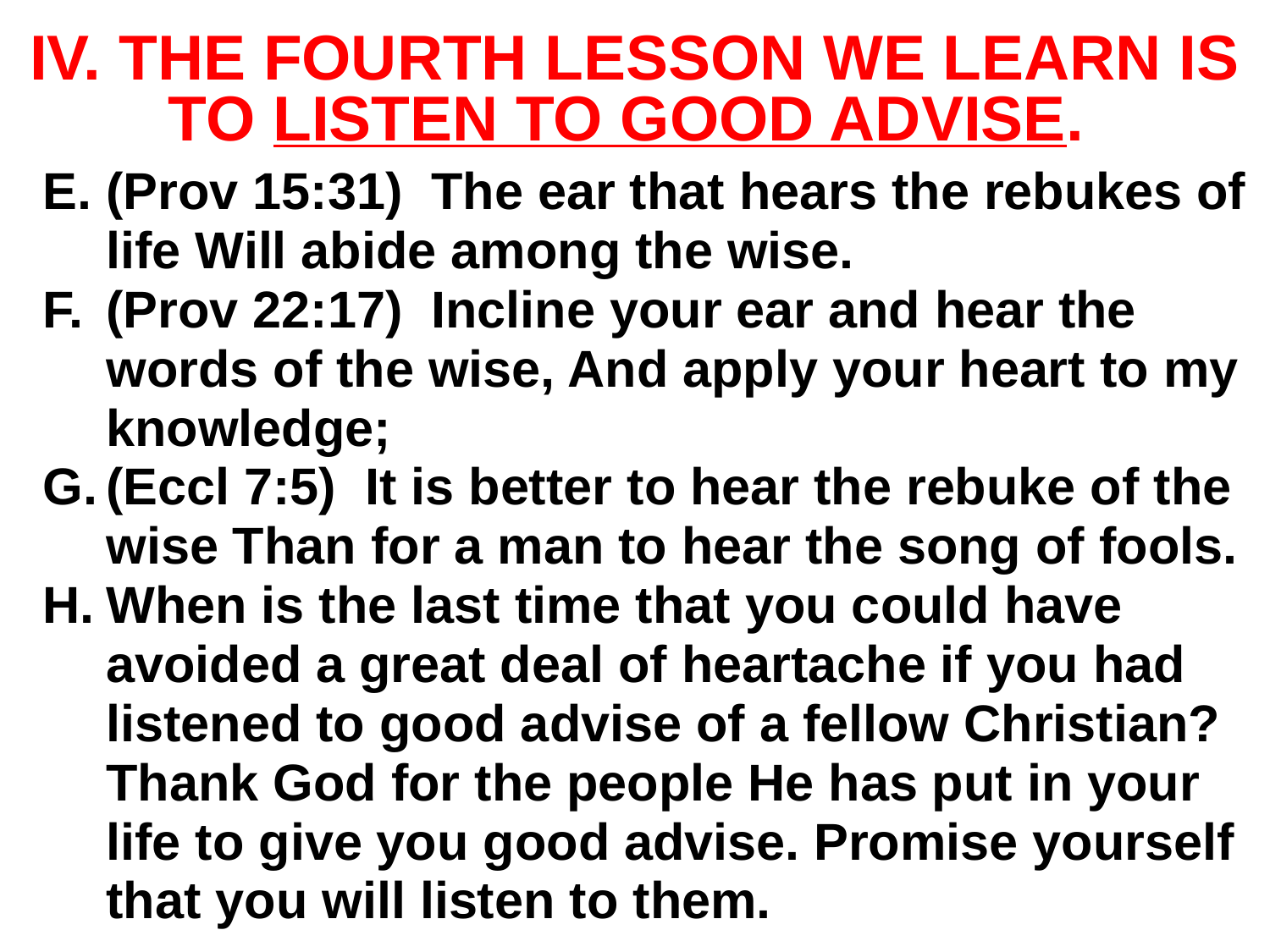

# IV. The fourth lesson we learn is to listen to good advise.
(Prov 15:31)  The ear that hears the rebukes of life Will abide among the wise.
(Prov 22:17)  Incline your ear and hear the words of the wise, And apply your heart to my knowledge;
(Eccl 7:5)  It is better to hear the rebuke of the wise Than for a man to hear the song of fools.
When is the last time that you could have avoided a great deal of heartache if you had listened to good advise of a fellow Christian? Thank God for the people He has put in your life to give you good advise. Promise yourself that you will listen to them.